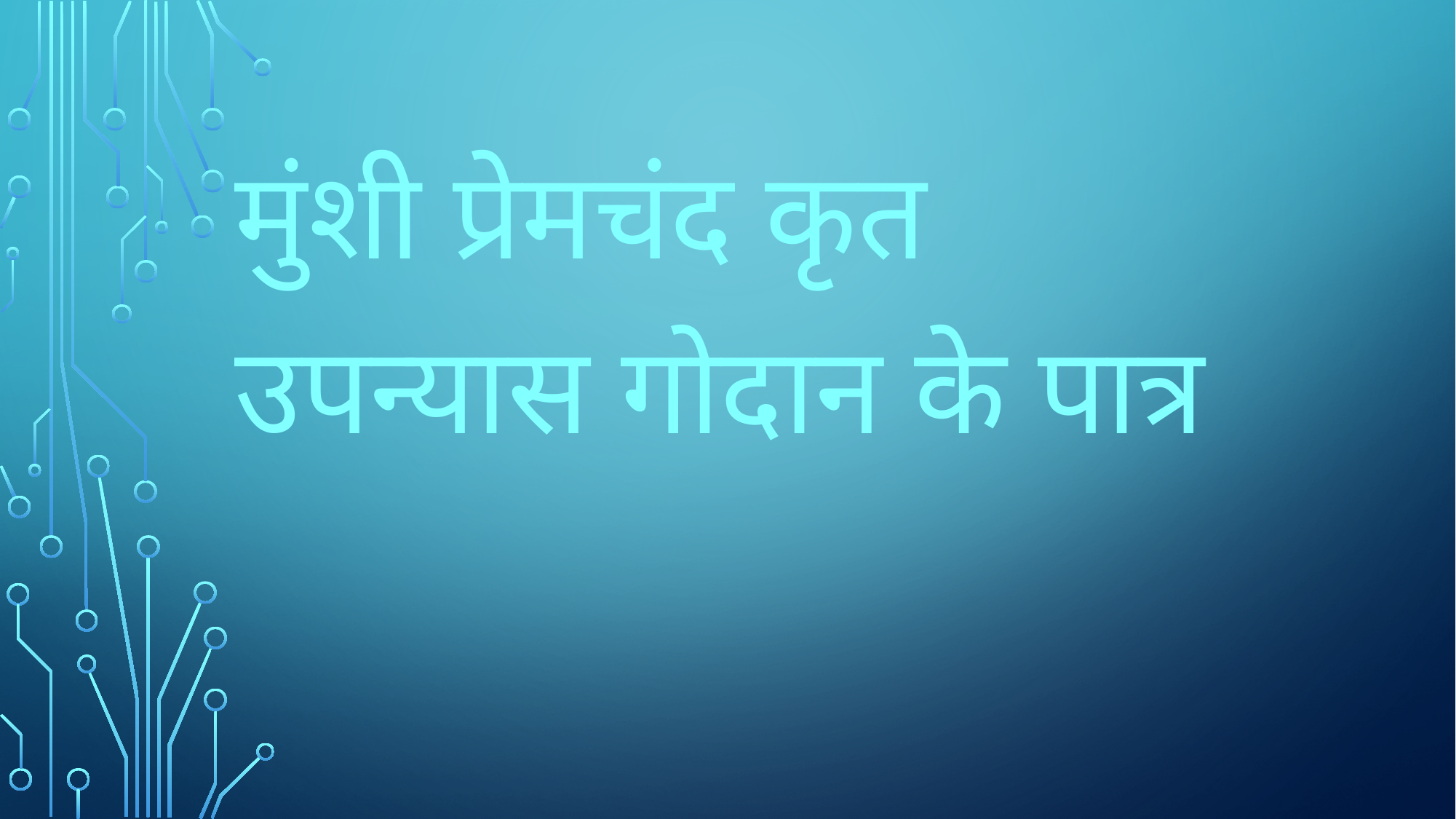

मुंशी प्रेमचंद कृत उपन्यास गोदान के पात्र
#